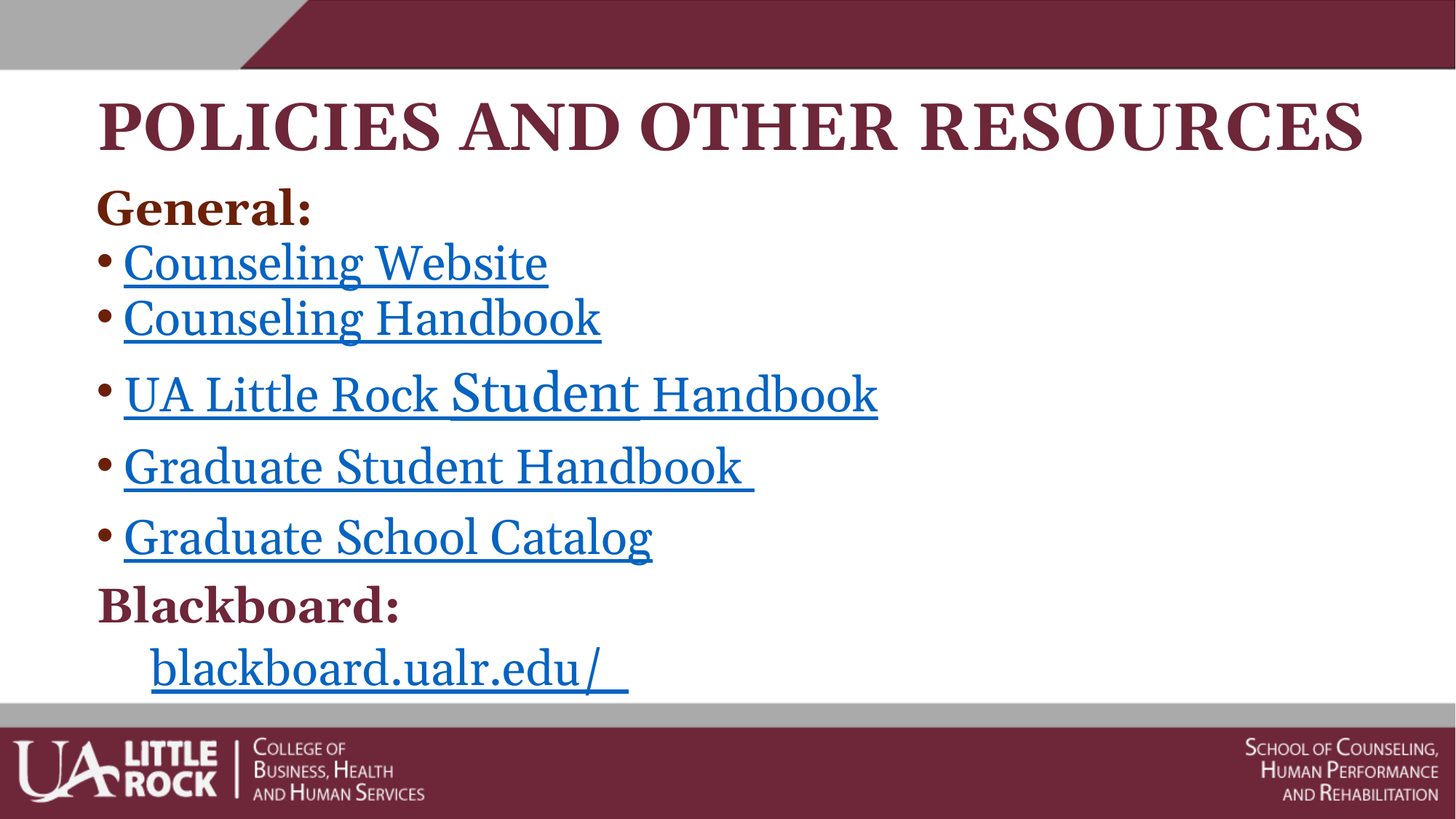

# POLICIES AND OTHER RESOURCES
General:
Counseling Website
Counseling Handbook
UA Little Rock Student Handbook
Graduate Student Handbook
Graduate School Catalog
Blackboard:
blackboard.ualr.edu/